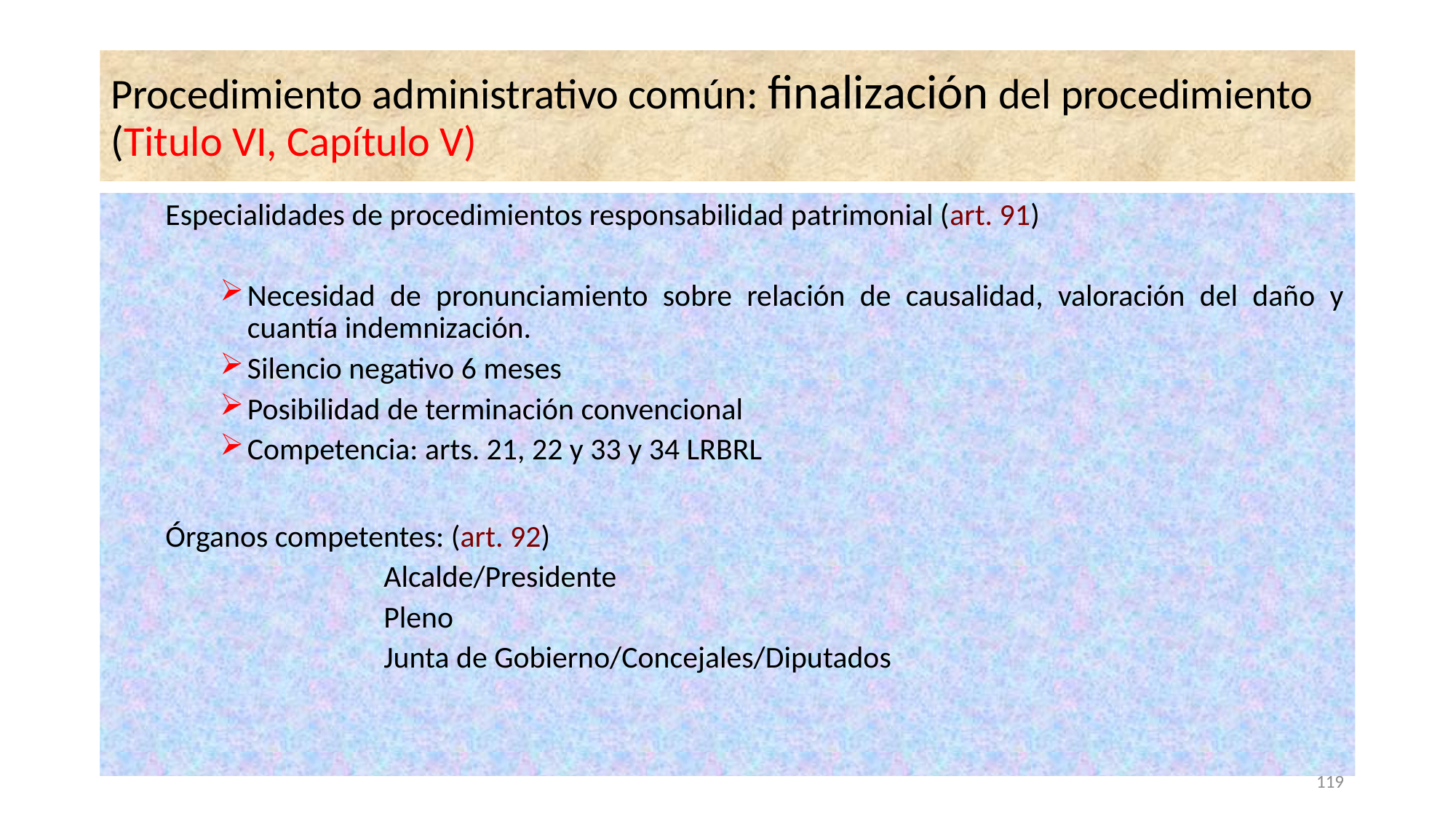

# Procedimiento administrativo común: finalización del procedimiento (Titulo VI, Capítulo V)
Especialidades de procedimientos responsabilidad patrimonial (art. 91)

Necesidad de pronunciamiento sobre relación de causalidad, valoración del daño y cuantía indemnización.
Silencio negativo 6 meses
Posibilidad de terminación convencional
Competencia: arts. 21, 22 y 33 y 34 LRBRL

Órganos competentes: (art. 92)
		Alcalde/Presidente
		Pleno
		Junta de Gobierno/Concejales/Diputados

119